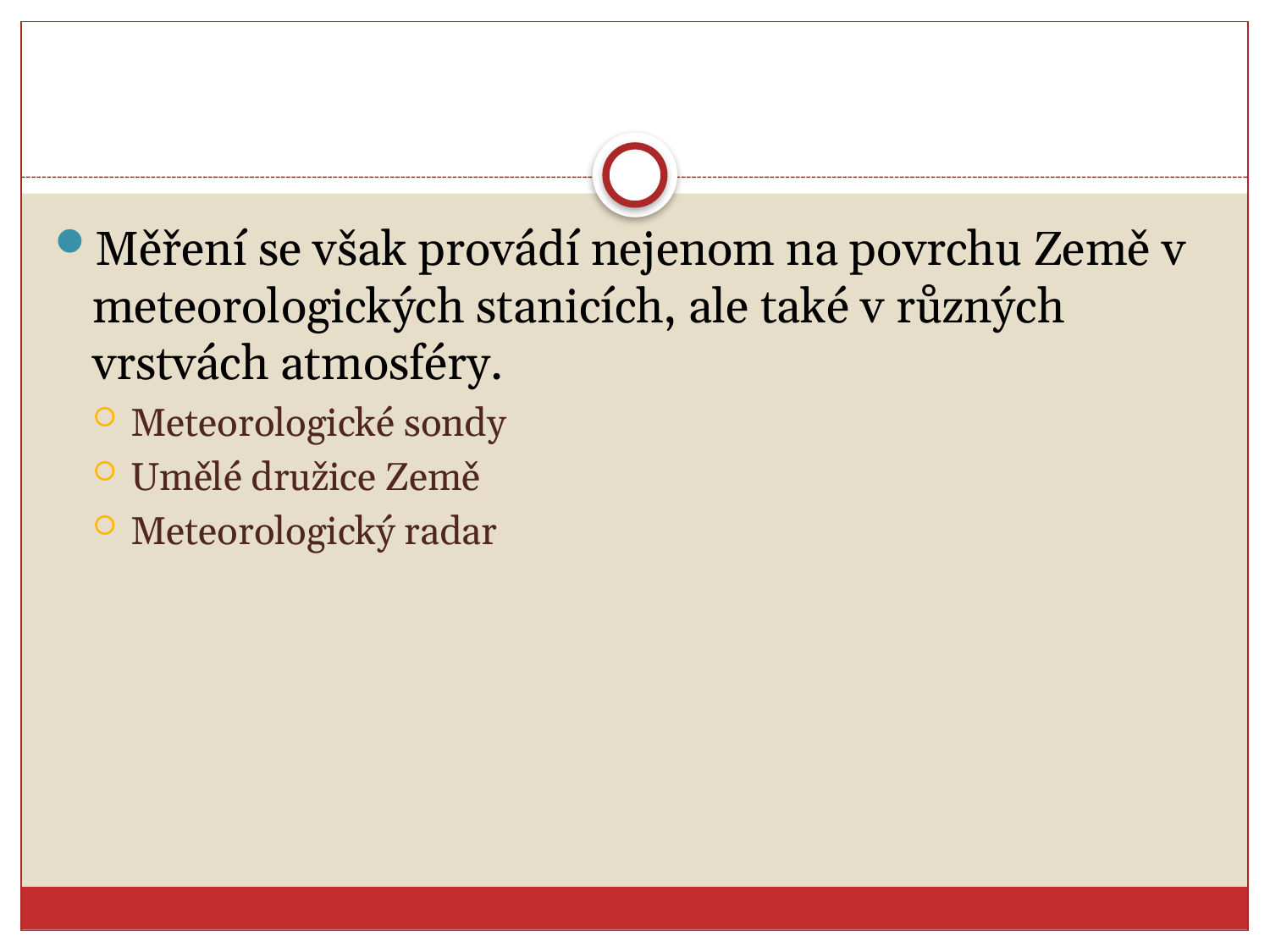

#
Měření se však provádí nejenom na povrchu Země v meteorologických stanicích, ale také v různých vrstvách atmosféry.
Meteorologické sondy
Umělé družice Země
Meteorologický radar